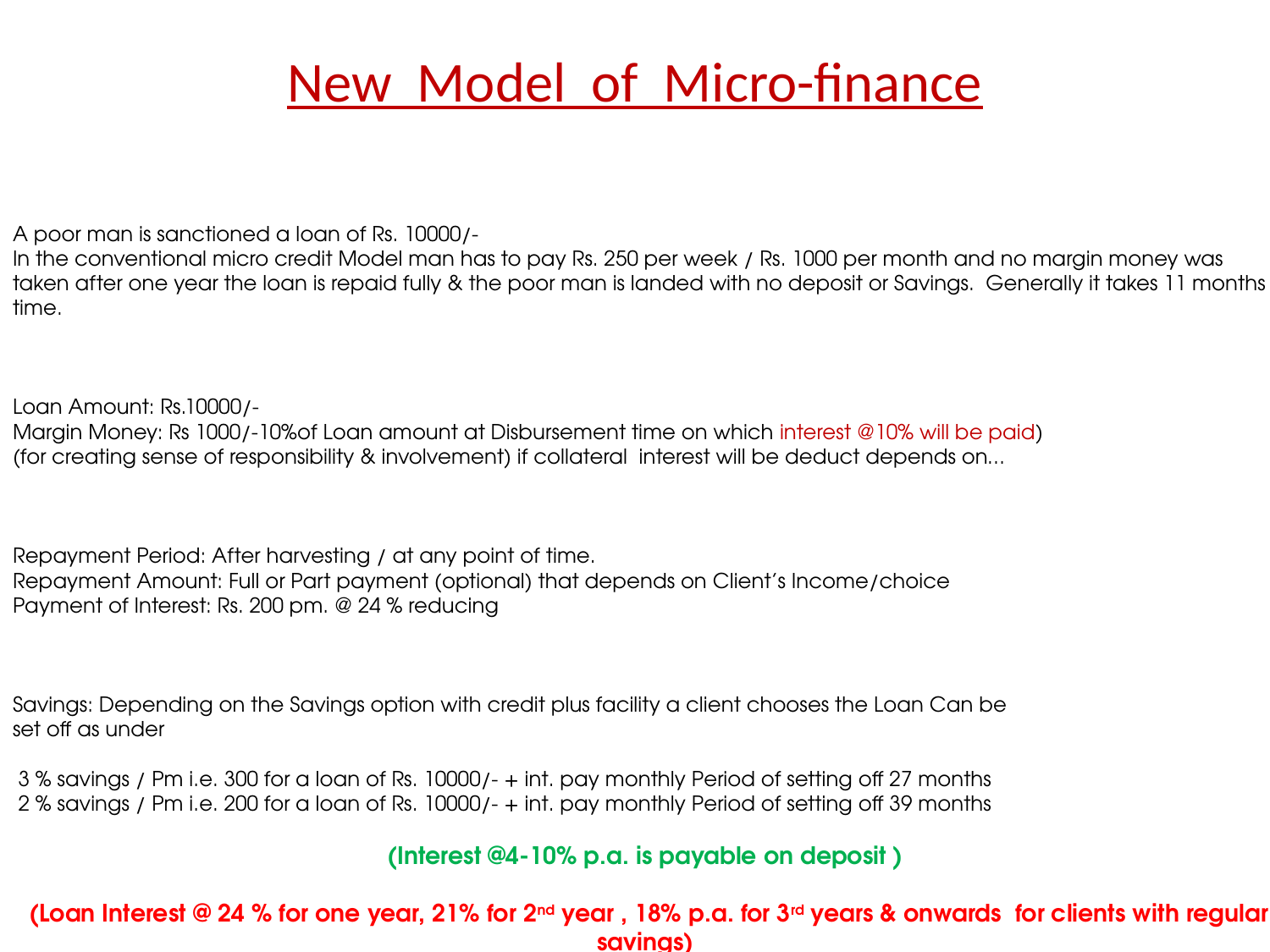

# New  Model  of  Micro-finance

A poor man is sanctioned a loan of Rs. 10000/-
In the conventional micro credit Model man has to pay Rs. 250 per week / Rs. 1000 per month and no margin money was taken after one year the loan is repaid fully & the poor man is landed with no deposit or Savings.  Generally it takes 11 months time.

Loan Amount: Rs.10000/-
Margin Money: Rs 1000/-10%of Loan amount at Disbursement time on which interest @10% will be paid)
(for creating sense of responsibility & involvement) if collateral  interest will be deduct depends on…

Repayment Period: After harvesting / at any point of time.
Repayment Amount: Full or Part payment (optional) that depends on Client’s Income/choice
Payment of Interest: Rs. 200 pm. @ 24 % reducing

Savings: Depending on the Savings option with credit plus facility a client chooses the Loan Can be
set off as under

 3 % savings / Pm i.e. 300 for a loan of Rs. 10000/- + int. pay monthly Period of setting off 27 months
 2 % savings / Pm i.e. 200 for a loan of Rs. 10000/- + int. pay monthly Period of setting off 39 months

(Interest @4-10% p.a. is payable on deposit )

 (Loan Interest @ 24 % for one year, 21% for 2nd year , 18% p.a. for 3rd years & onwards  for clients with regular savings)